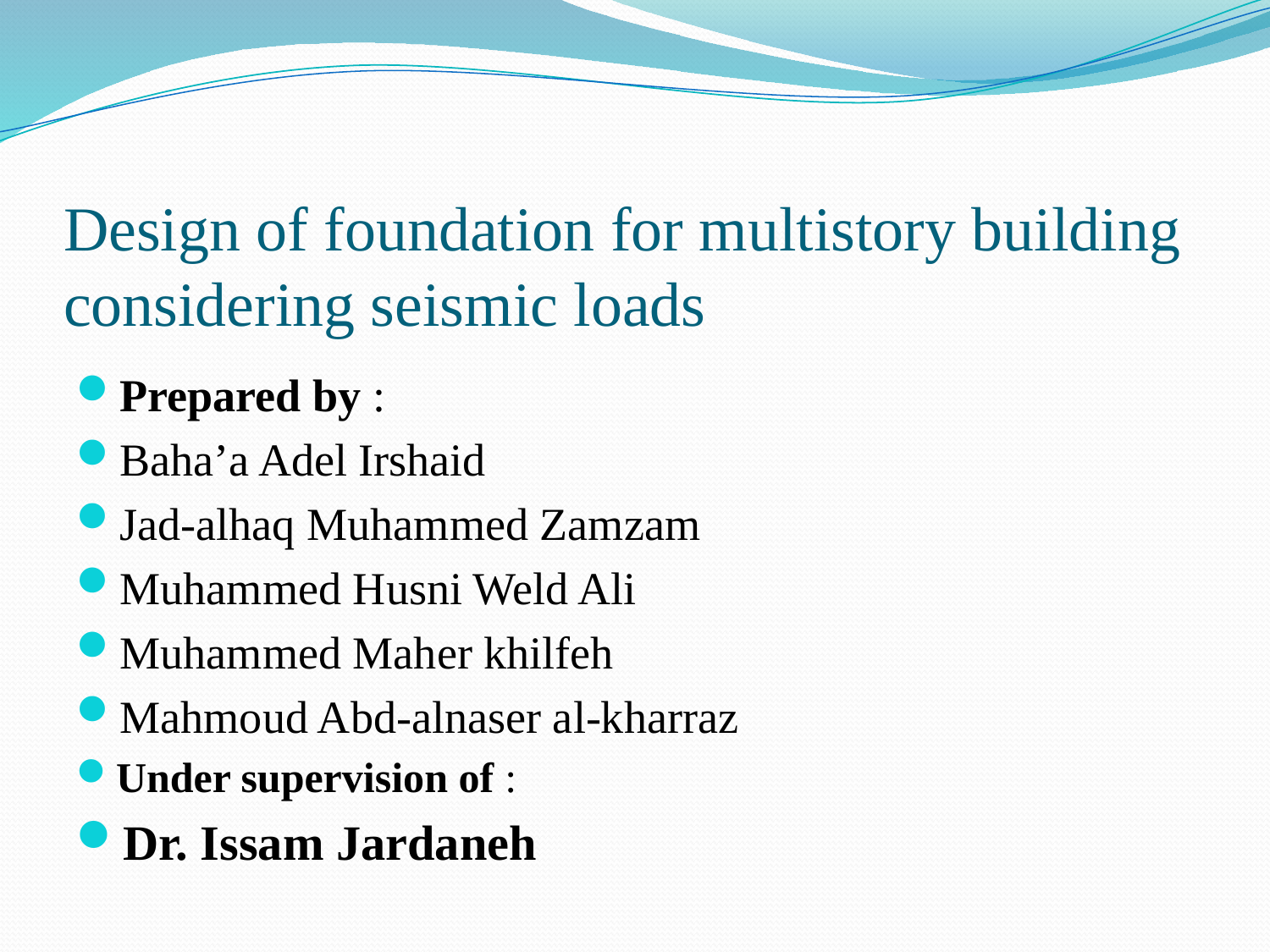

# Design of foundation for multistory building considering seismic loads
Prepared by :
Baha’a Adel Irshaid
Jad-alhaq Muhammed Zamzam
Muhammed Husni Weld Ali
Muhammed Maher khilfeh
Mahmoud Abd-alnaser al-kharraz
Under supervision of :
Dr. Issam Jardaneh